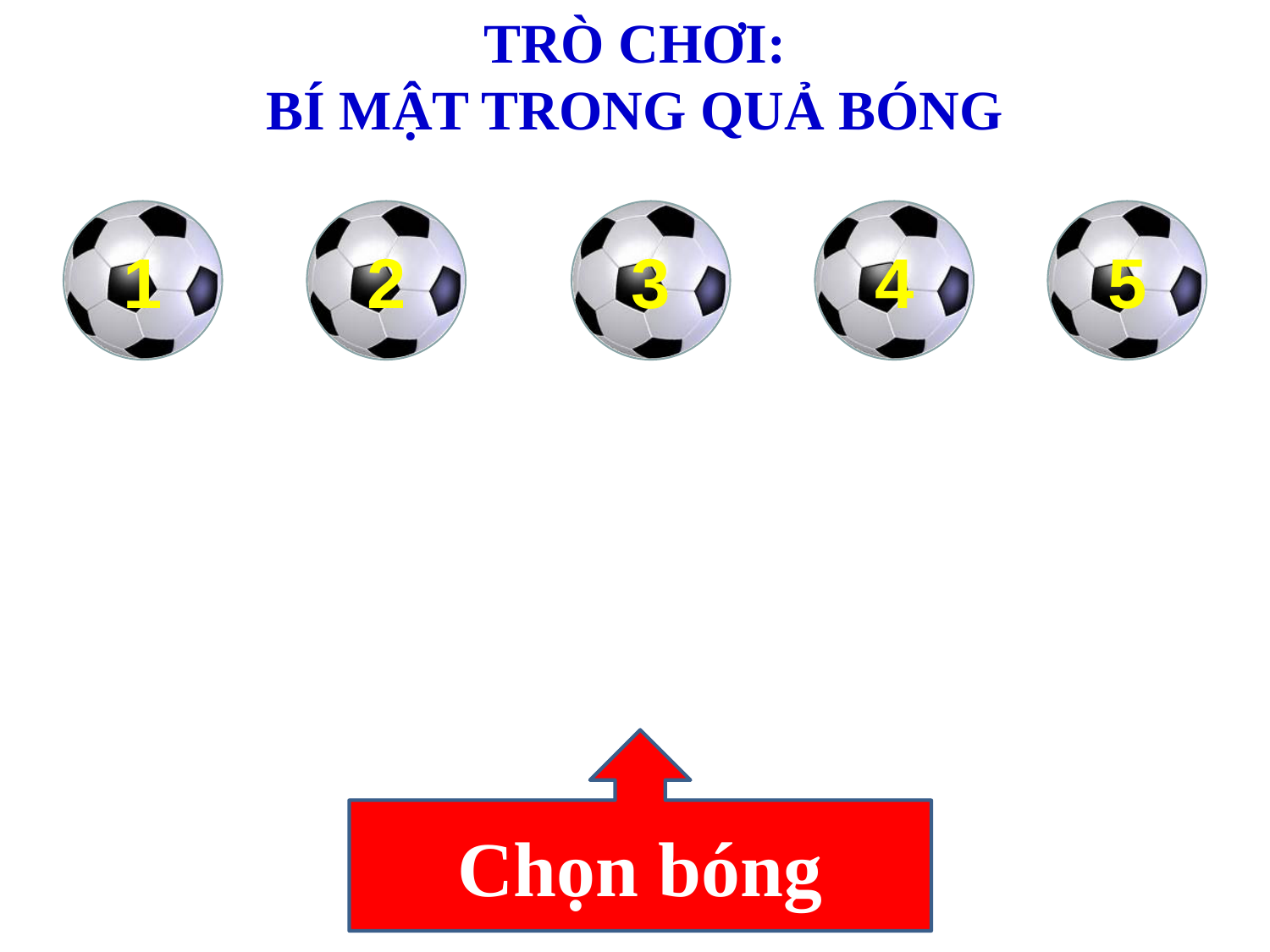

TRÒ CHƠI:
BÍ MẬT TRONG QUẢ BÓNG
1
2
3
4
5
Chọn bóng